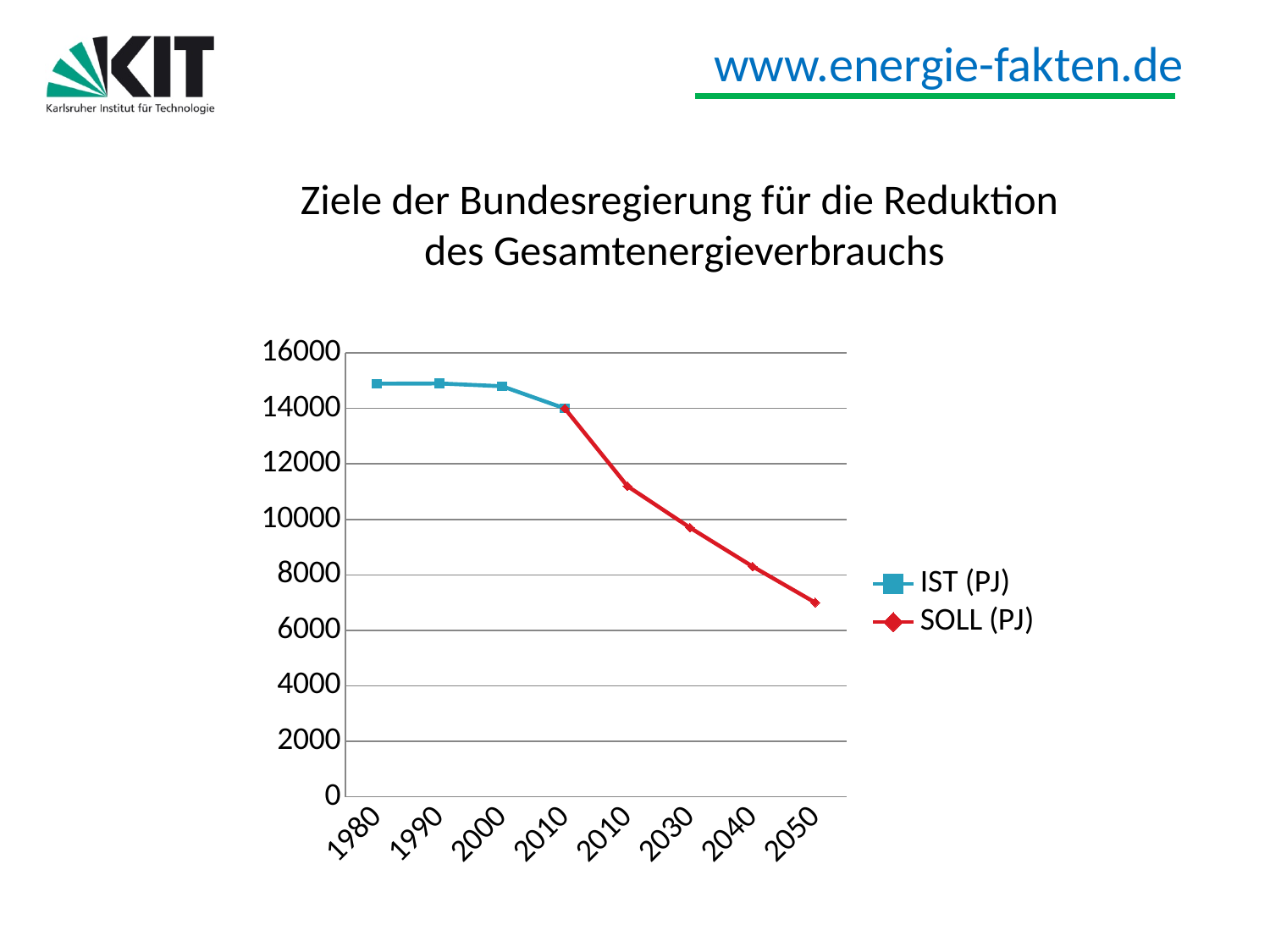

Ziele der Bundesregierung für die Reduktion
des Gesamtenergieverbrauchs

### Chart

| Category | IST (PJ) | SOLL (PJ) |
|---|---|---|
| 1980 | 14891.0 | None |
| 1990 | 14900.0 | None |
| 2000 | 14800.0 | None |
| 2010 | 14000.0 | 14000.0 |
| 2010 | None | 11200.0 |
| 2030 | None | 9700.0 |
| 2040 | None | 8300.0 |
| 2050 | None | 7000.0 |